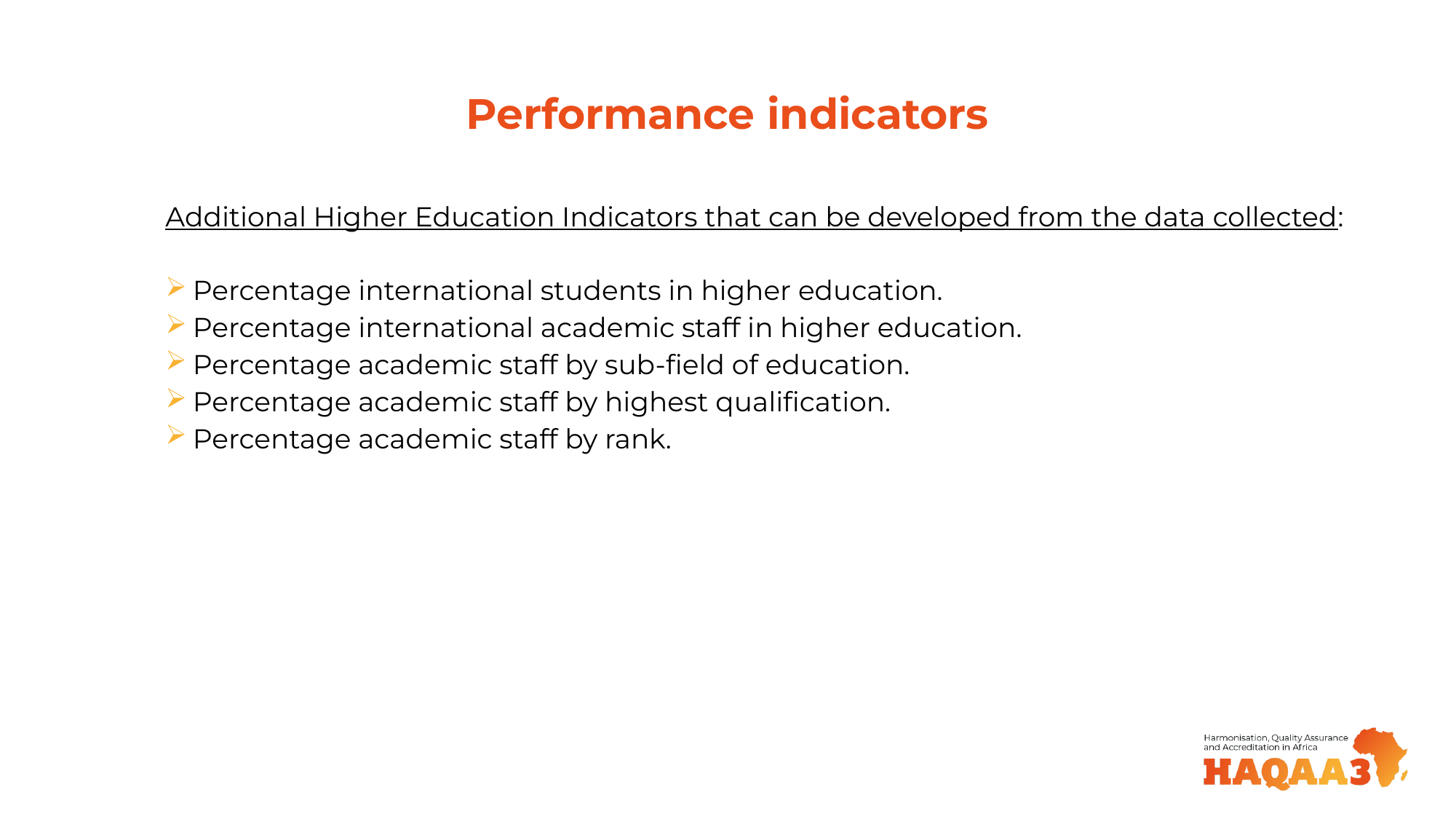

# Performance indicators
Additional Higher Education Indicators that can be developed from the data collected:

Percentage international students in higher education.
Percentage international academic staff in higher education.
Percentage academic staff by sub-field of education.
Percentage academic staff by highest qualification.
Percentage academic staff by rank.